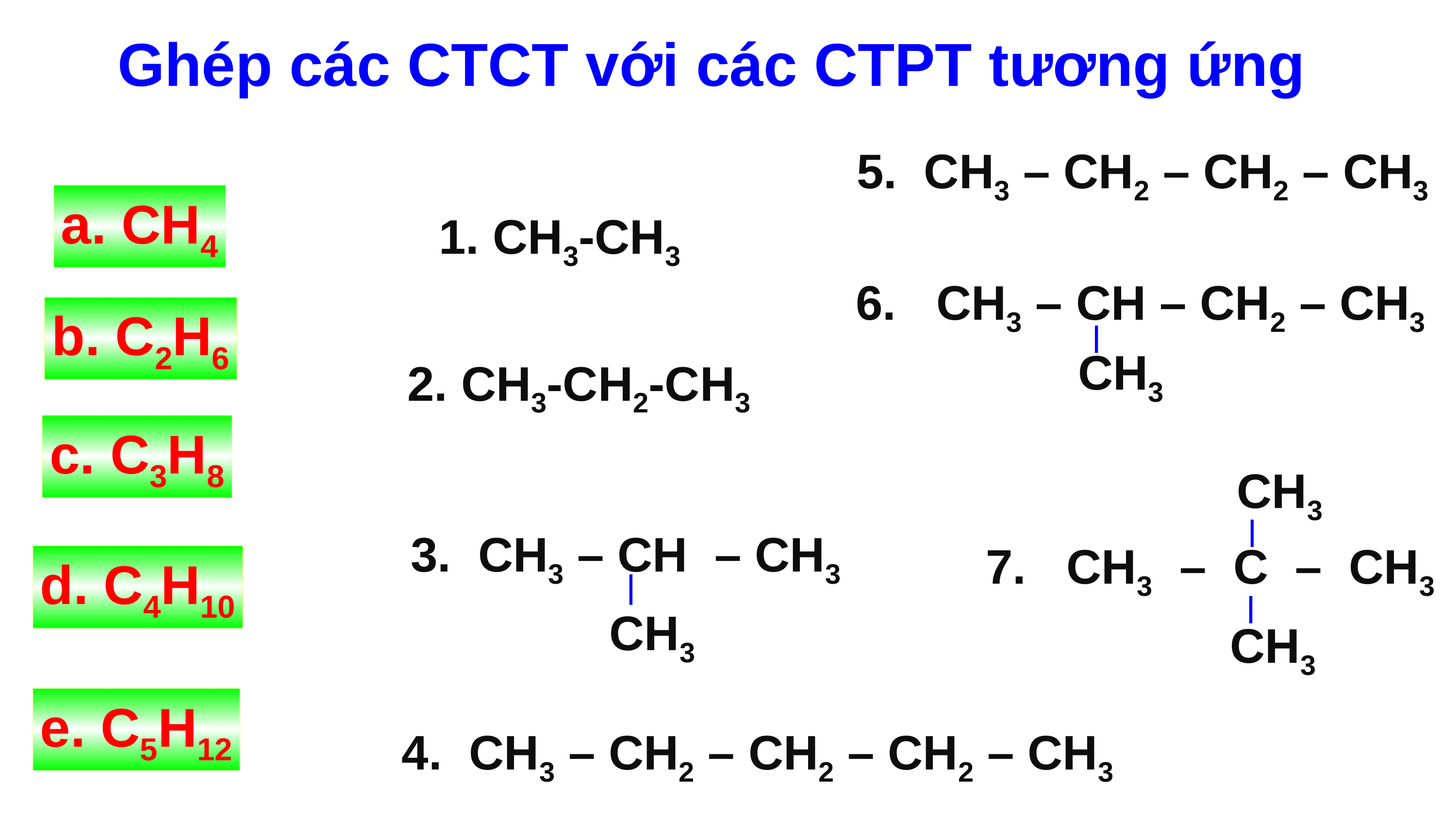

Ghép các CTCT với các CTPT tương ứng
5.  CH3 – CH2 – CH2 – CH3
a. CH4
1. CH3-CH3
6.   CH3 – CH – CH2 – CH3

CH3
b. C2H6
2. CH3-CH2-CH3
c. C3H8
CH3

7.   CH3  –  C  –  CH3

CH3
3.  CH3 – CH  – CH3

CH3
d. C4H10
e. C5H12
4.  CH3 – CH2 – CH2 – CH2 – CH3